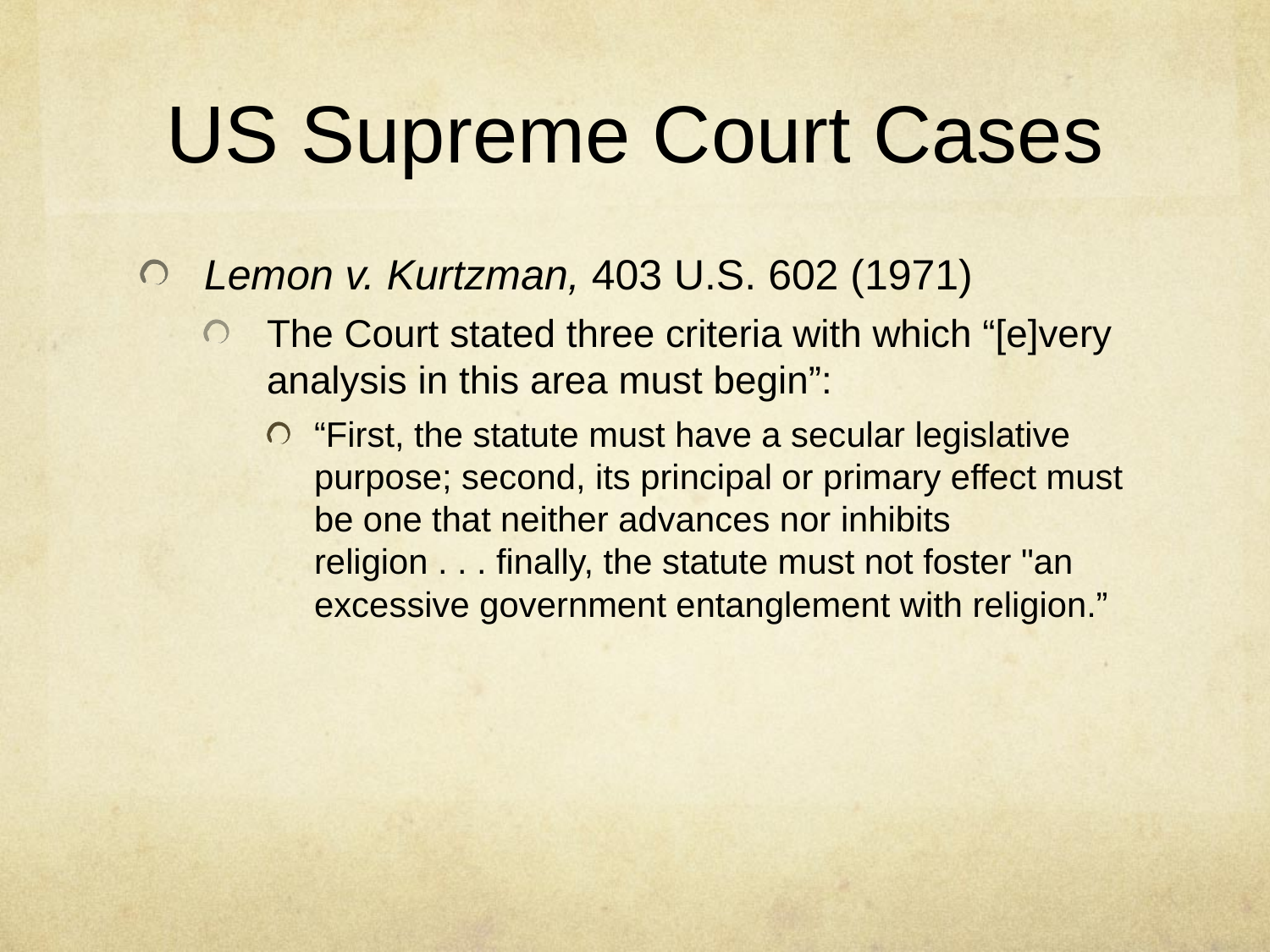

# US Supreme Court Cases
Lemon v. Kurtzman, 403 U.S. 602 (1971)
The Court stated three criteria with which “[e]very analysis in this area must begin”:
“First, the statute must have a secular legislative purpose; second, its principal or primary effect must be one that neither advances nor inhibits religion . . . finally, the statute must not foster "an excessive government entanglement with religion.”